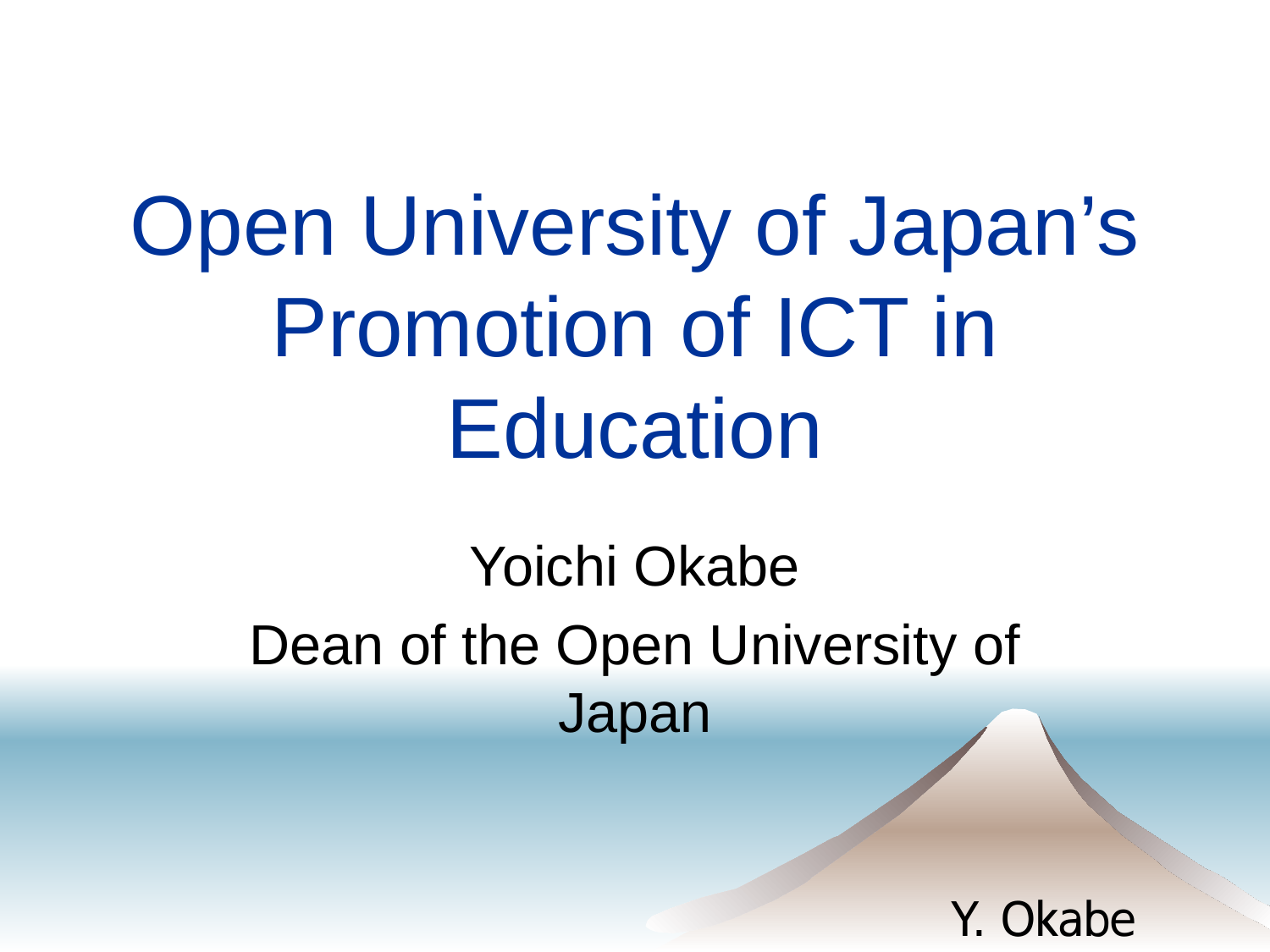

# Open University of Japan’s Promotion of ICT in Education

Yoichi Okabe
Dean of the Open University of Japan